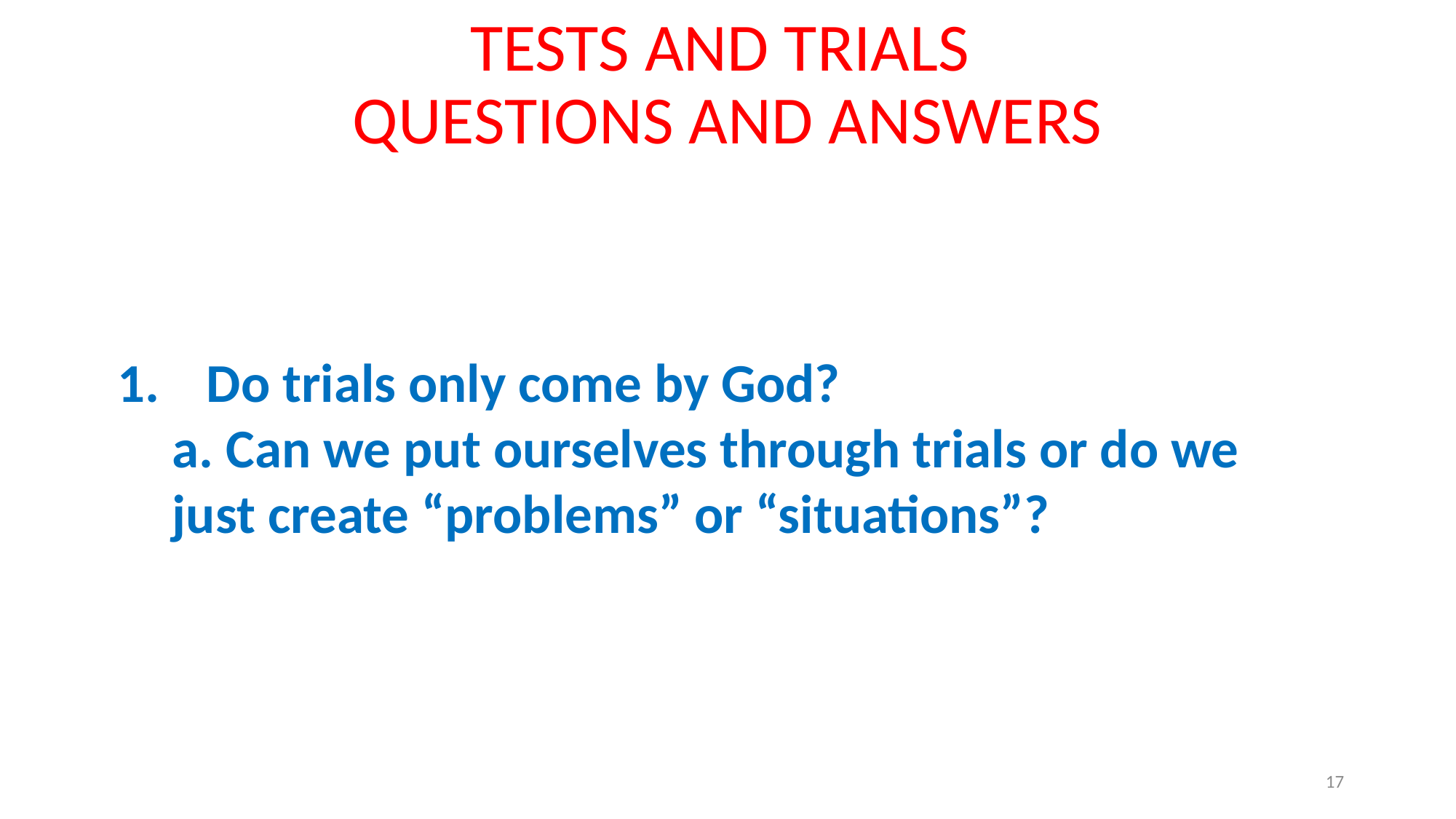

# Tests and Trials Questions and Answers
Do trials only come by God?
a. Can we put ourselves through trials or do we just create “problems” or “situations”?
17